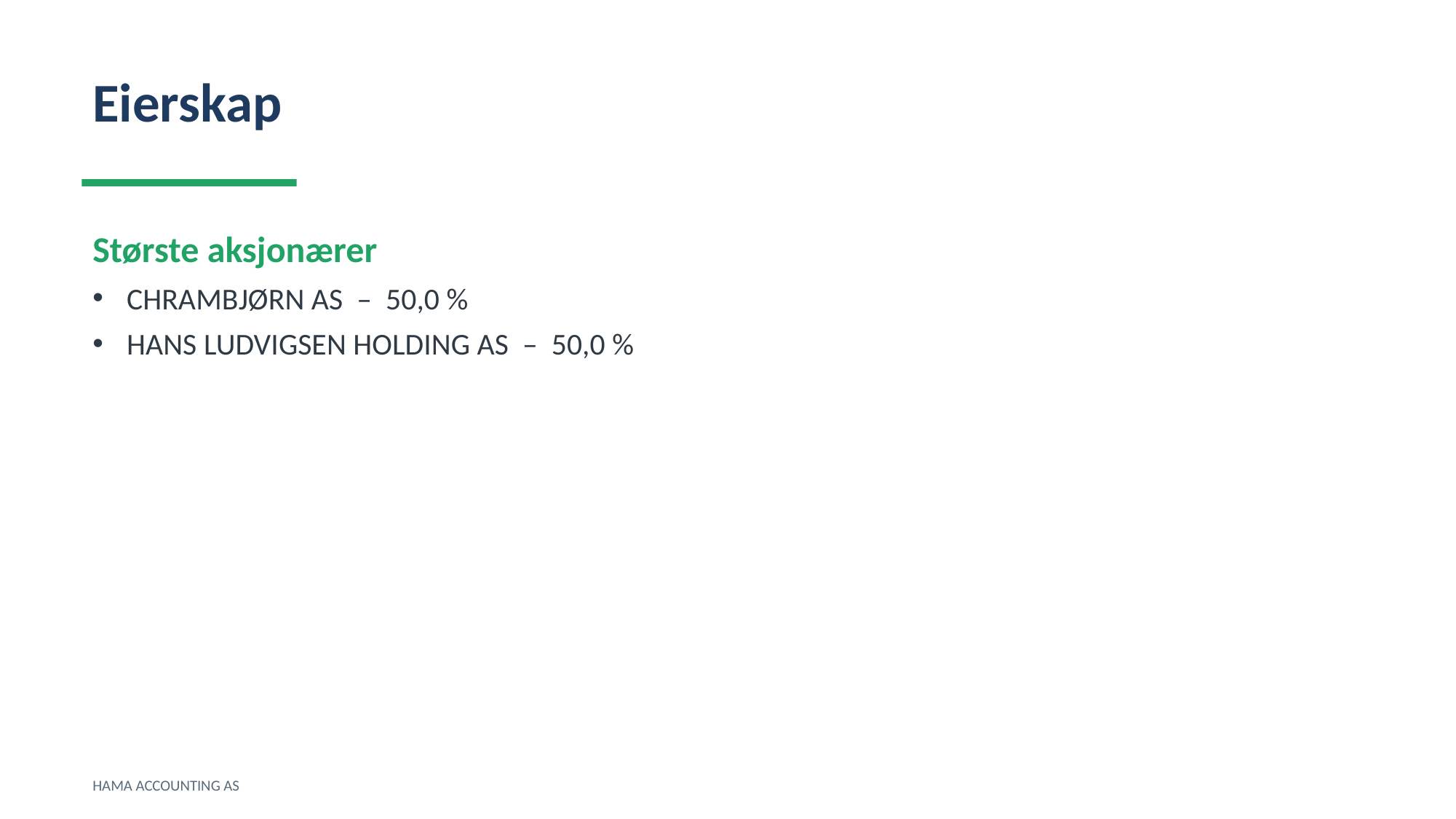

Eierskap

Største aksjonærer
CHRAMBJØRN AS  –  50,0 %
HANS LUDVIGSEN HOLDING AS  –  50,0 %
HAMA ACCOUNTING AS